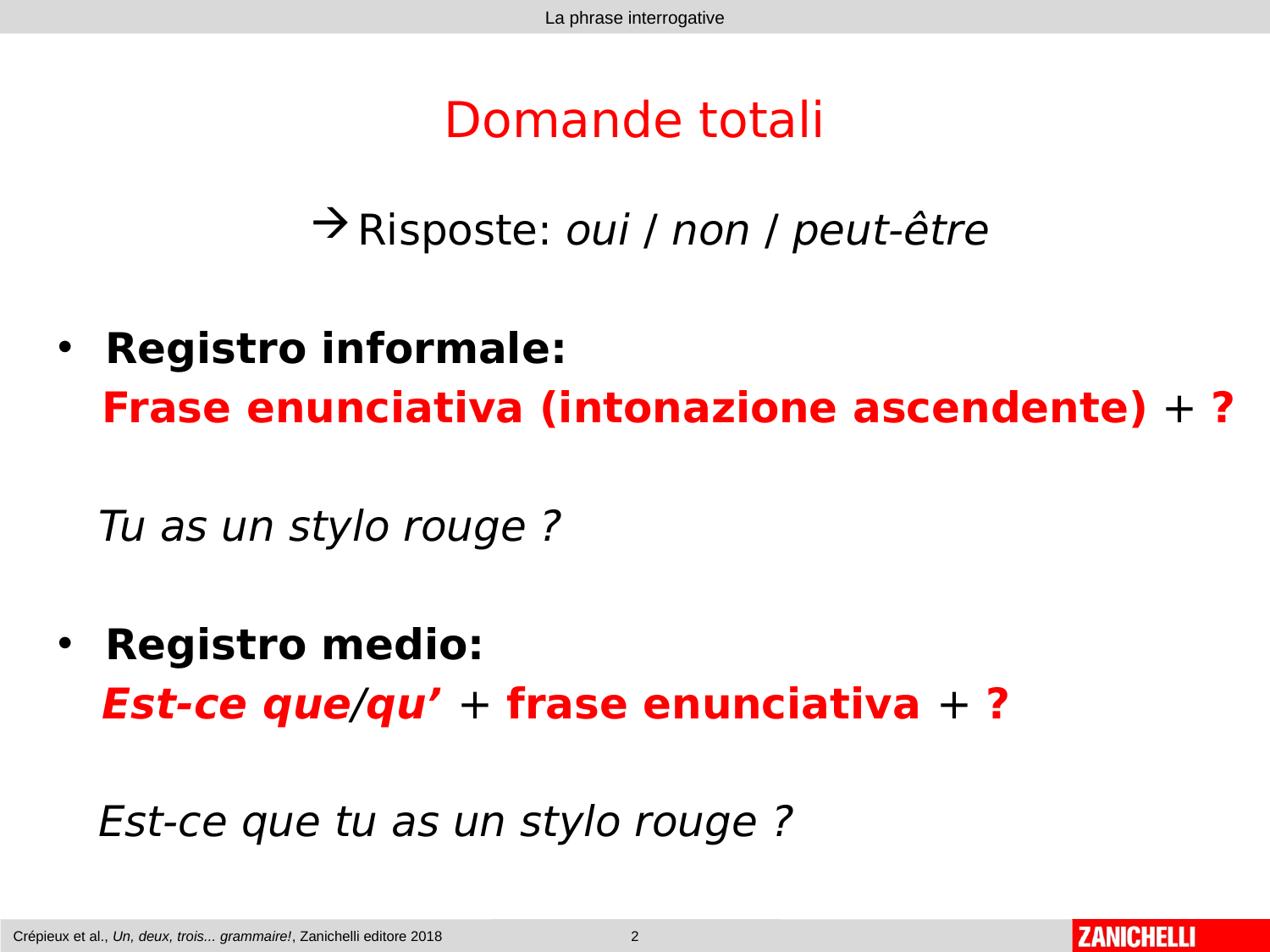

# Domande totali
Risposte: oui / non / peut-être

Registro informale:
   Frase enunciativa (intonazione ascendente) + ?

   Tu as un stylo rouge ?

Registro medio:
   Est-ce que/qu’ + frase enunciativa + ?

   Est-ce que tu as un stylo rouge ?
Crépieux et al., Un, deux, trois... grammaire!, Zanichelli editore 2018
2